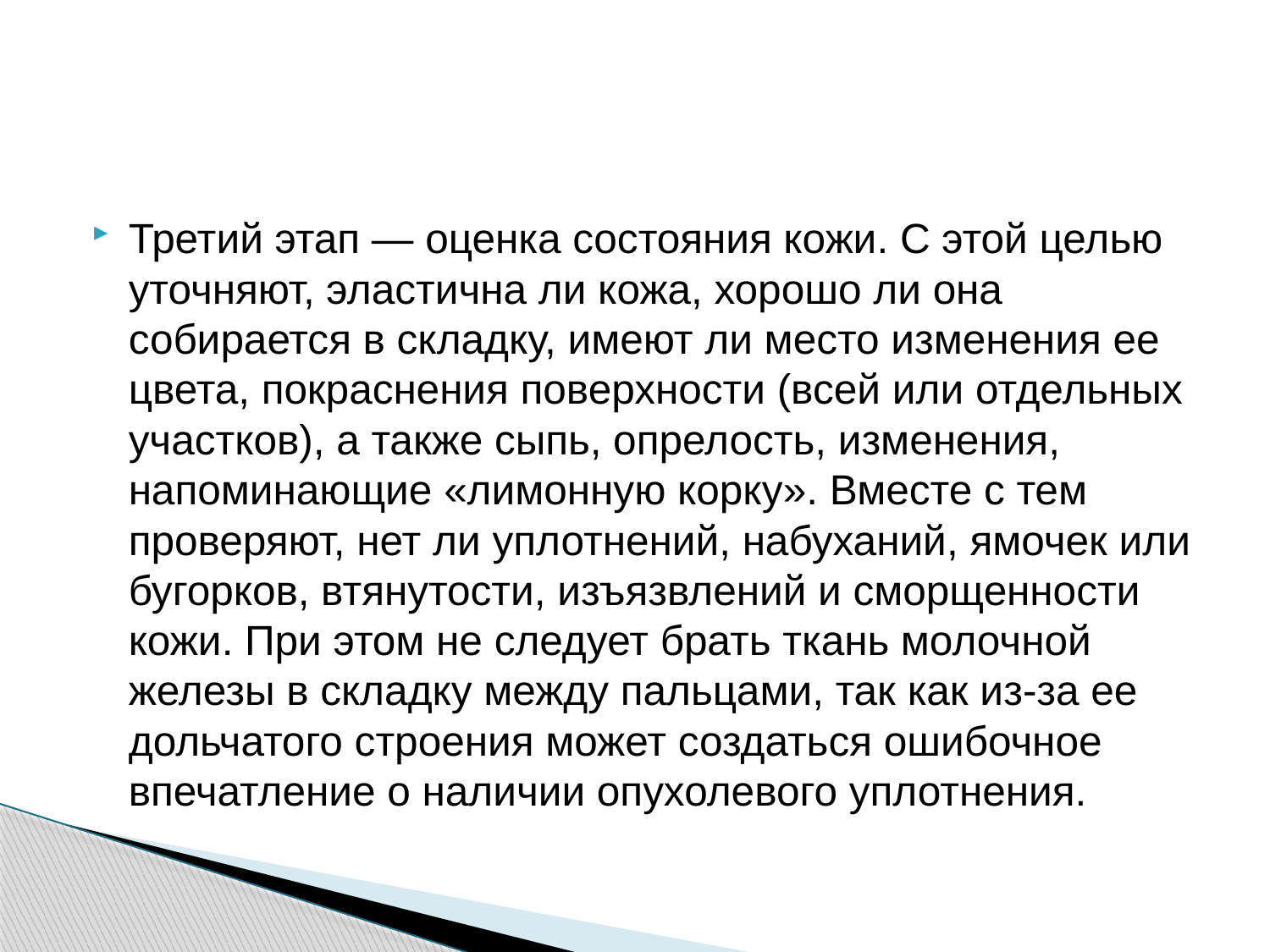

Третий этап — оценка состояния кожи. С этой целью уточняют, эластична ли кожа, хорошо ли она собирается в складку, имеют ли место изменения ее цвета, покраснения поверхности (всей или отдельных участков), а также сыпь, опрелость, изменения, напоминающие «лимонную корку». Вместе с тем проверяют, нет ли уплотнений, набуханий, ямочек или бугорков, втянутости, изъязвлений и сморщенности кожи. При этом не следует брать ткань молочной железы в складку между пальцами, так как из-за ее дольчатого строения может создаться ошибочное впечатление о наличии опухолевого уплотнения.